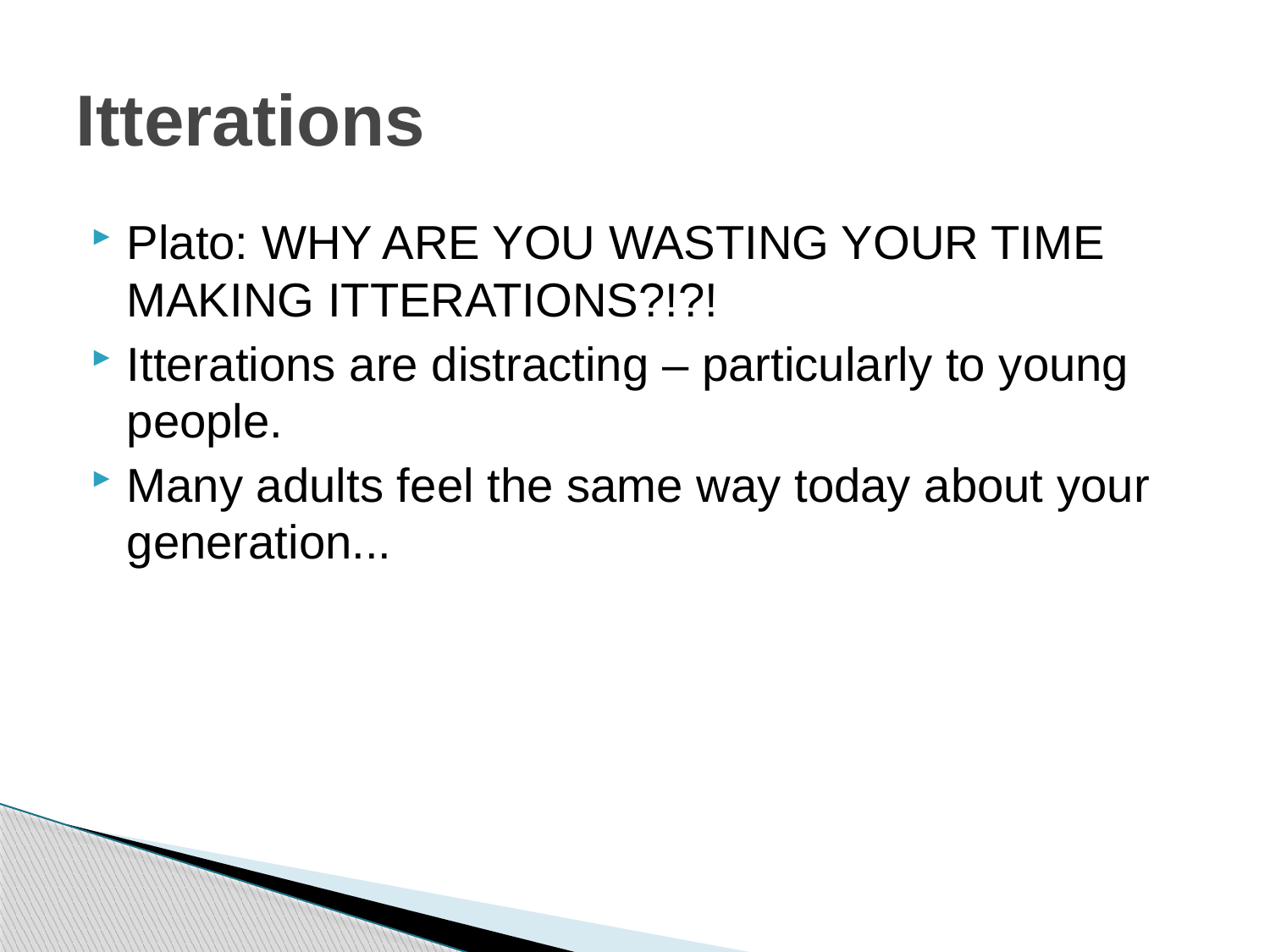

# Itterations
Plato: WHY ARE YOU WASTING YOUR TIME MAKING ITTERATIONS?!?!
Itterations are distracting – particularly to young people.
Many adults feel the same way today about your generation...